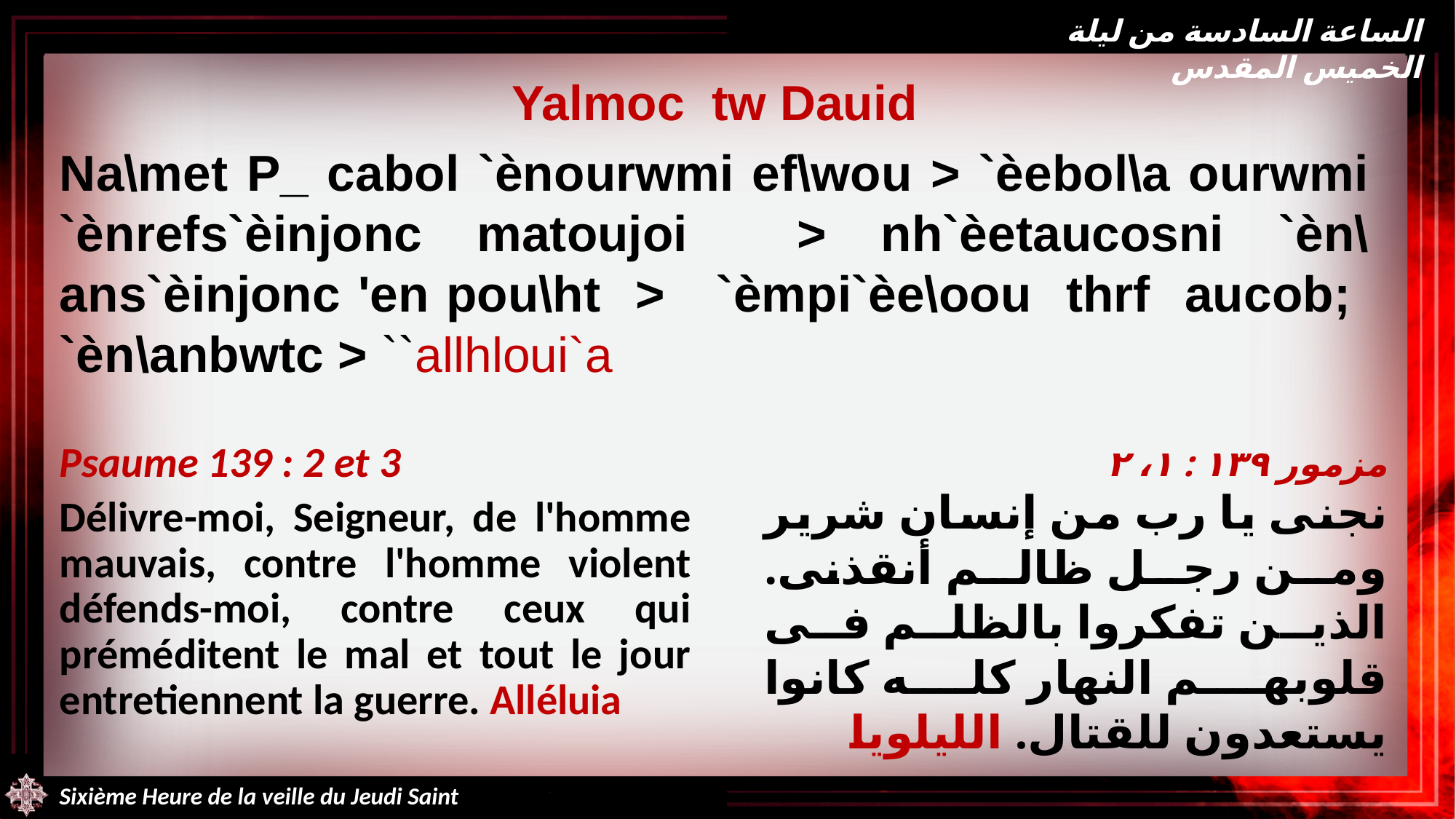

الساعة السادسة من ليلة الخميس المقدس
Yalmoc  tw Dauid
Na\met P_ cabol `ènourwmi ef\wou > `èebol\a ourwmi `ènrefs`èinjonc matoujoi  > nh`èetaucosni `èn\ans`èinjonc 'en pou\ht  >   `èmpi`èe\oou  thrf  aucob;  `èn\anbwtc > ``allhloui`a
Psaume 139 : 2 et 3
Délivre-moi, Seigneur, de l'homme mauvais, contre l'homme violent défends-moi, contre ceux qui préméditent le mal et tout le jour entretiennent la guerre. Alléluia
مزمور ١٣٩ : ١، ٢
نجنى يا رب من إنسان شرير ومن رجل ظالم أنقذنى. الذين تفكروا بالظلم فى قلوبهم النهار كله كانوا يستعدون للقتال. الليلويا
Sixième Heure de la veille du Jeudi Saint